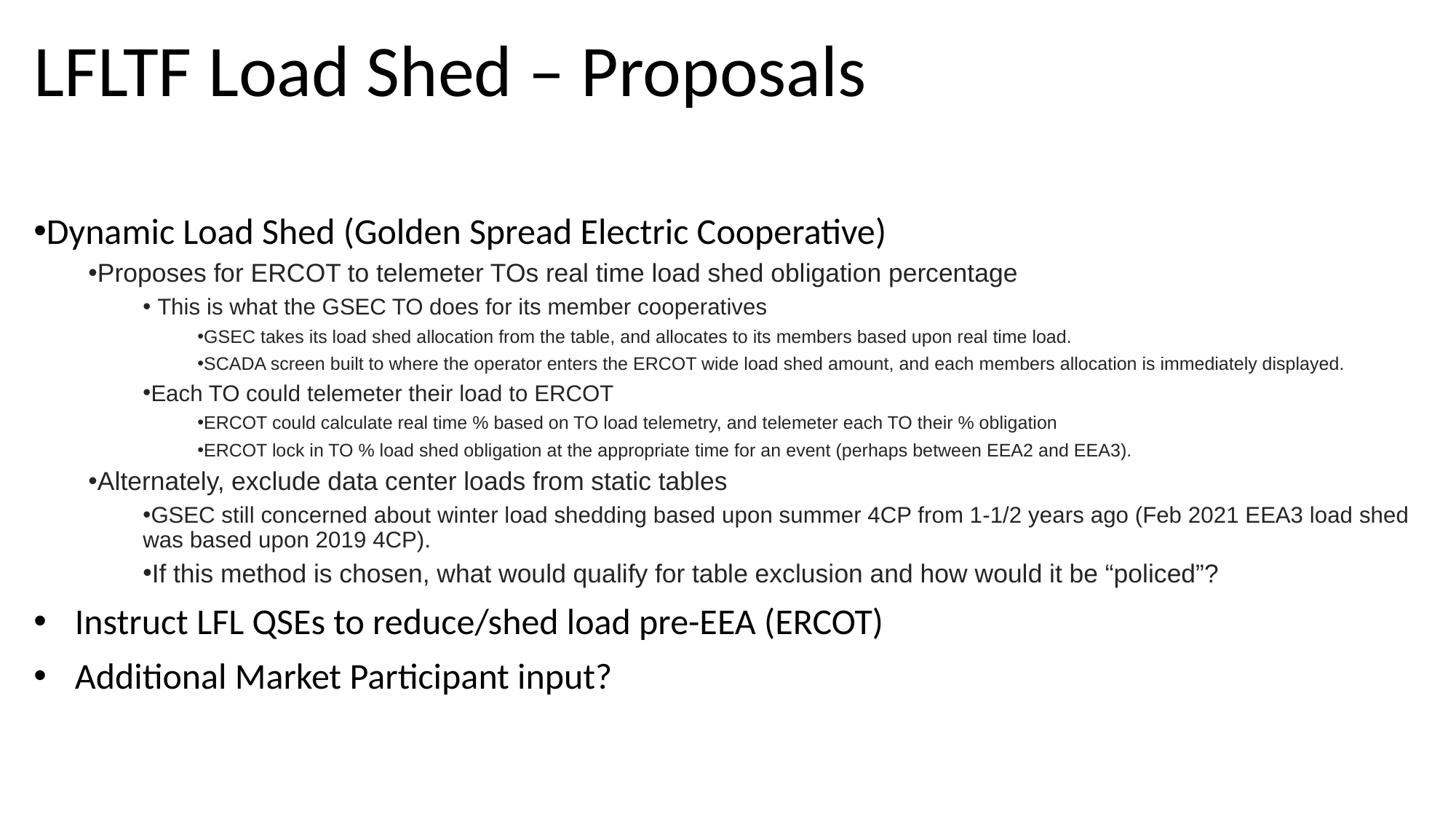

# LFLTF Load Shed – Proposals
Dynamic Load Shed (Golden Spread Electric Cooperative)
Proposes for ERCOT to telemeter TOs real time load shed obligation percentage
 This is what the GSEC TO does for its member cooperatives
GSEC takes its load shed allocation from the table, and allocates to its members based upon real time load.
SCADA screen built to where the operator enters the ERCOT wide load shed amount, and each members allocation is immediately displayed.
Each TO could telemeter their load to ERCOT
ERCOT could calculate real time % based on TO load telemetry, and telemeter each TO their % obligation
ERCOT lock in TO % load shed obligation at the appropriate time for an event (perhaps between EEA2 and EEA3).
Alternately, exclude data center loads from static tables
GSEC still concerned about winter load shedding based upon summer 4CP from 1-1/2 years ago (Feb 2021 EEA3 load shed was based upon 2019 4CP).
If this method is chosen, what would qualify for table exclusion and how would it be “policed”?
Instruct LFL QSEs to reduce/shed load pre-EEA (ERCOT)
Additional Market Participant input?